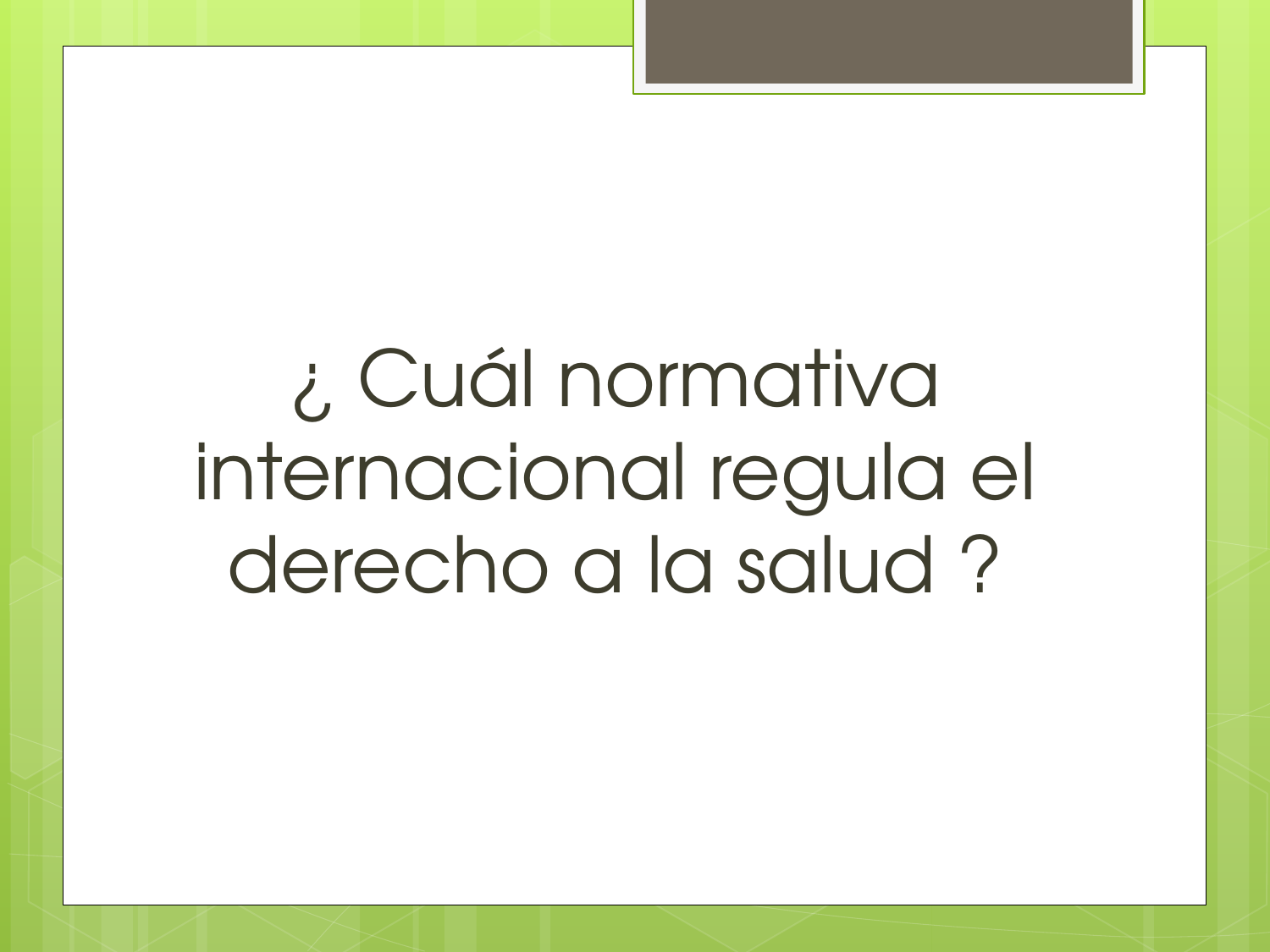

#
¿ Cuál normativa internacional regula el derecho a la salud ?